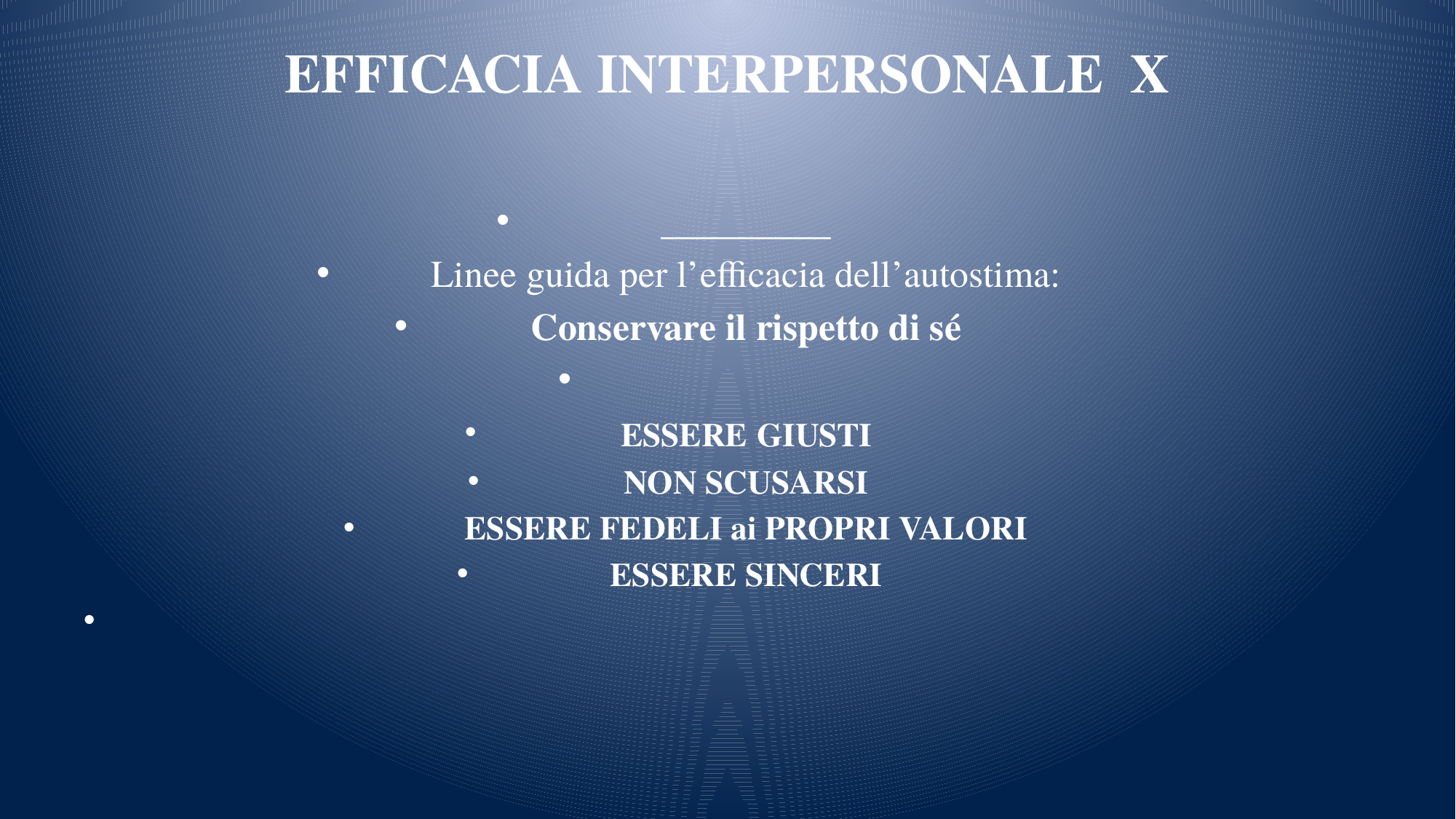

# EFFICACIA INTERPERSONALE  X
_________
Linee guida per l’efficacia dell’autostima:
Conservare il rispetto di sé

ESSERE GIUSTI
NON SCUSARSI
ESSERE FEDELI ai PROPRI VALORI
ESSERE SINCERI